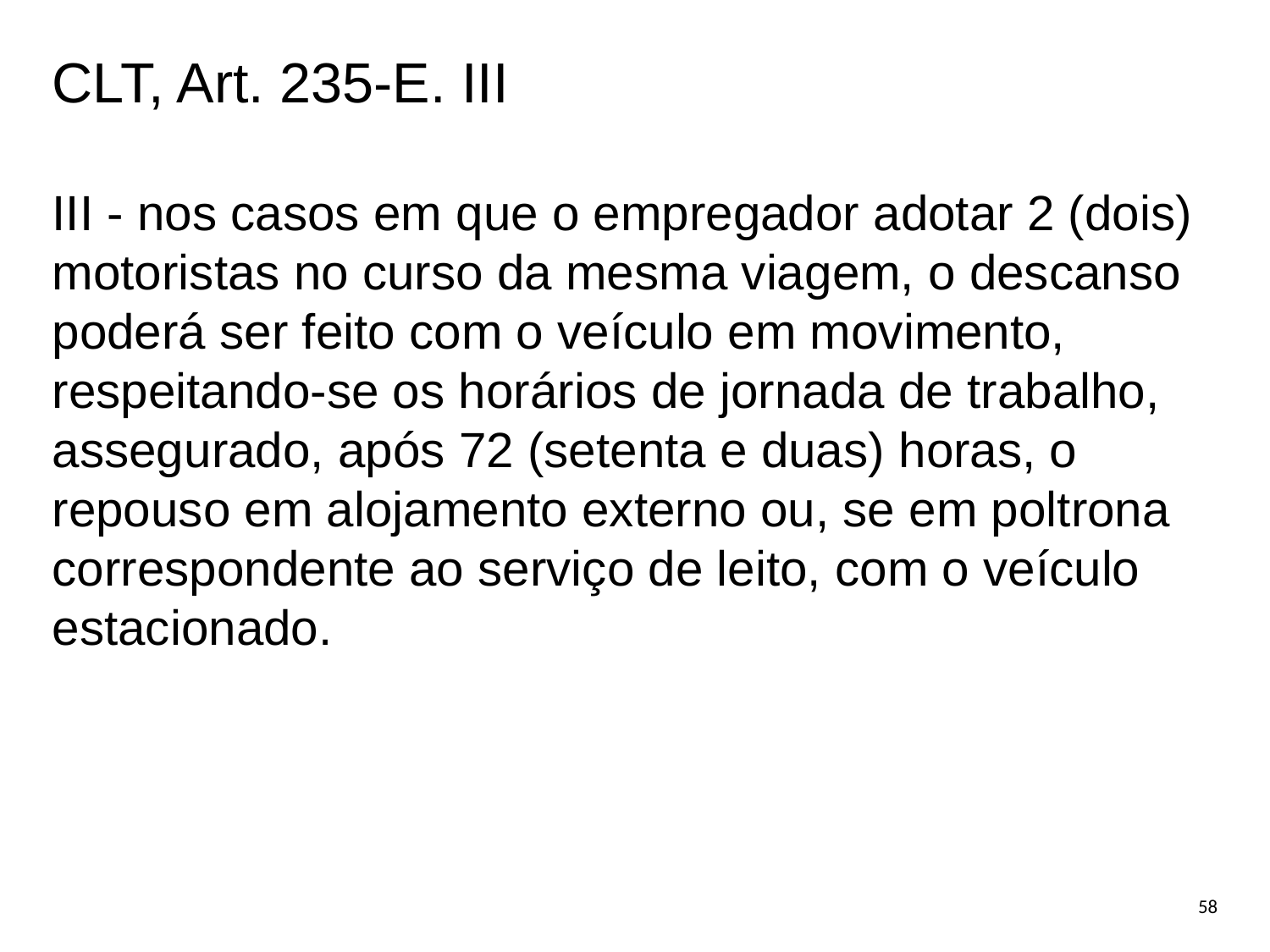

CLT, Art. 235-E. III

III - nos casos em que o empregador adotar 2 (dois) motoristas no curso da mesma viagem, o descanso poderá ser feito com o veículo em movimento, respeitando-se os horários de jornada de trabalho, assegurado, após 72 (setenta e duas) horas, o repouso em alojamento externo ou, se em poltrona correspondente ao serviço de leito, com o veículo estacionado.
58